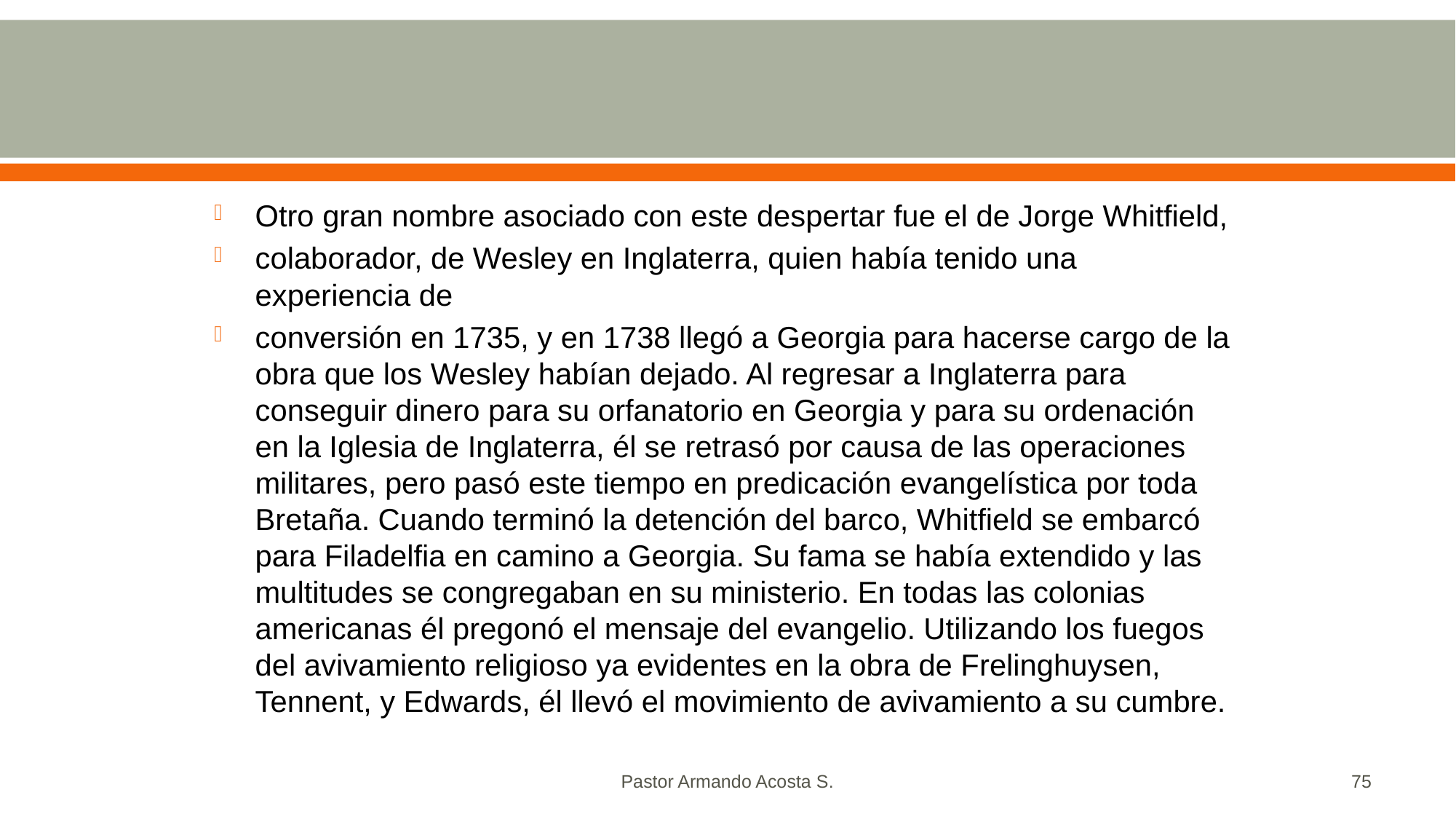

#
Otro gran nombre asociado con este despertar fue el de Jorge Whitfield,
colaborador, de Wesley en Inglaterra, quien había tenido una experiencia de
conversión en 1735, y en 1738 llegó a Georgia para hacerse cargo de la obra que los Wesley habían dejado. Al regresar a Inglaterra para conseguir dinero para su orfanatorio en Georgia y para su ordenación en la Iglesia de Inglaterra, él se retrasó por causa de las operaciones militares, pero pasó este tiempo en predicación evangelística por toda Bretaña. Cuando terminó la detención del barco, Whitfield se embarcó para Filadelfia en camino a Georgia. Su fama se había extendido y las multitudes se congregaban en su ministerio. En todas las colonias americanas él pregonó el mensaje del evangelio. Utilizando los fuegos del avivamiento religioso ya evidentes en la obra de Frelinghuysen, Tennent, y Edwards, él llevó el movimiento de avivamiento a su cumbre.
Pastor Armando Acosta S.
75